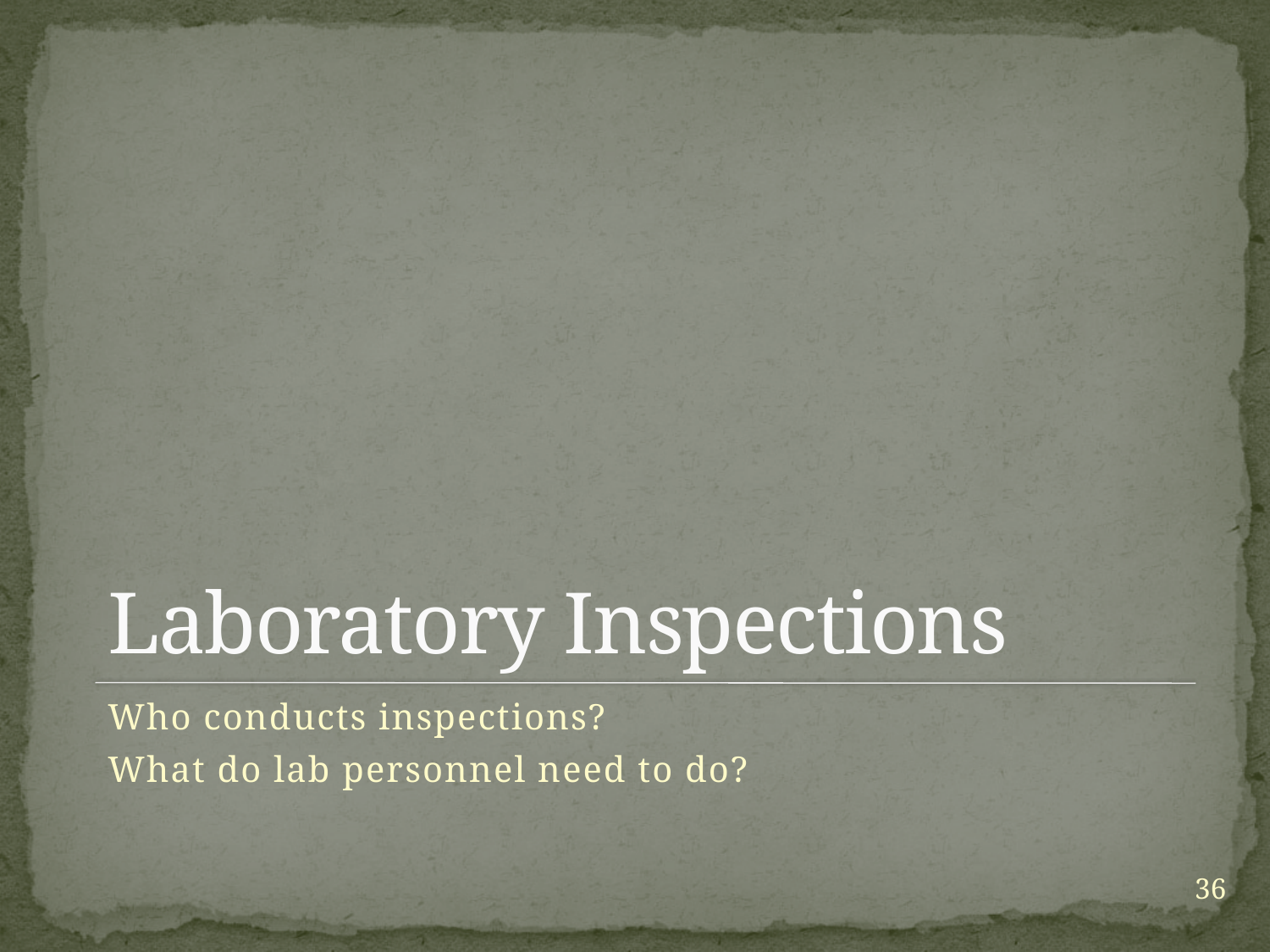

# Laboratory Inspections
Who conducts inspections?
What do lab personnel need to do?
36